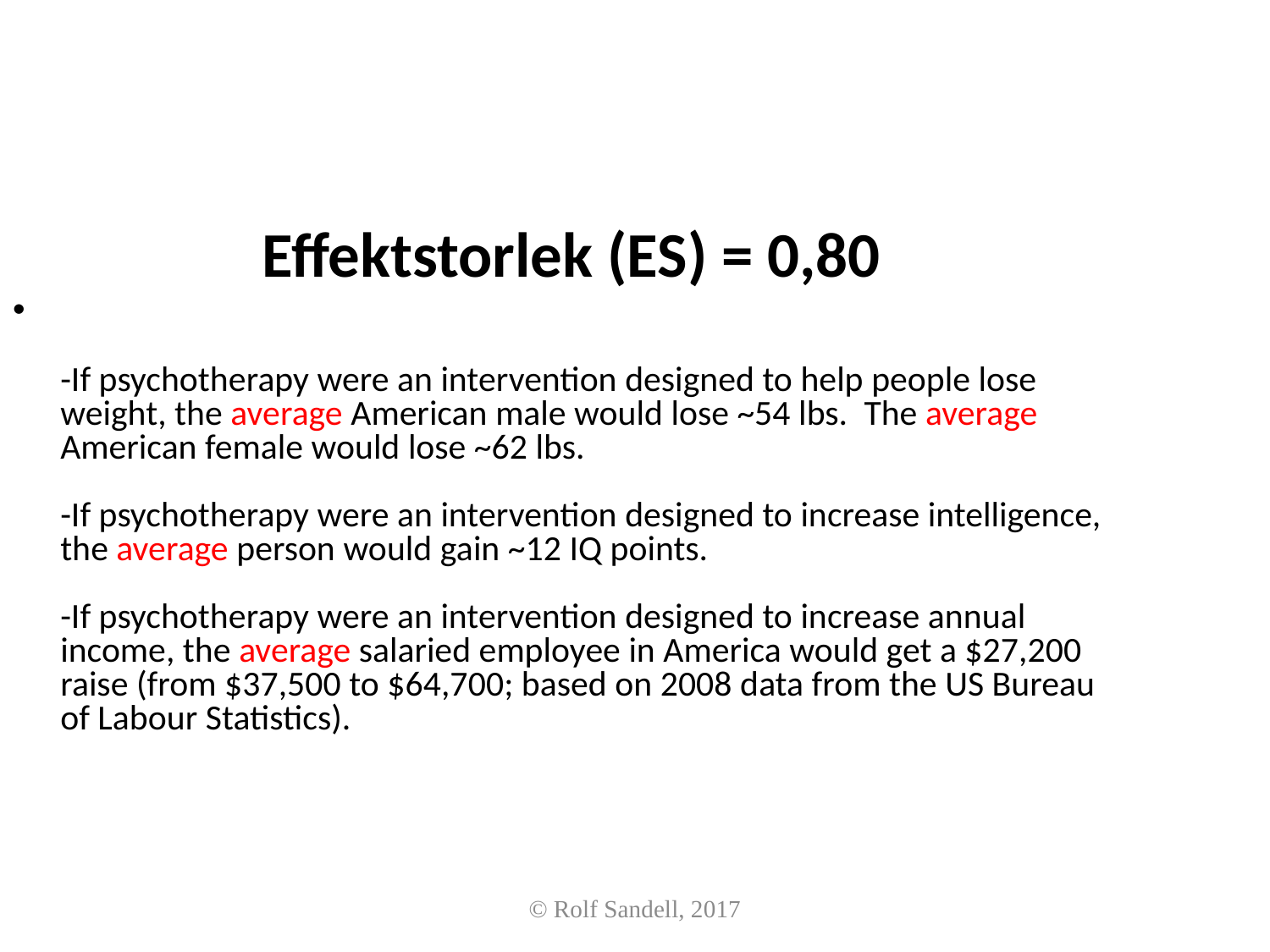

Effektstorlek (ES) = 0,80
-If psychotherapy were an intervention designed to help people lose weight, the average American male would lose ~54 lbs.  The average American female would lose ~62 lbs.
-If psychotherapy were an intervention designed to increase intelligence, the average person would gain ~12 IQ points. 
 
-If psychotherapy were an intervention designed to increase annual income, the average salaried employee in America would get a $27,200 raise (from $37,500 to $64,700; based on 2008 data from the US Bureau of Labour Statistics).
© Rolf Sandell, 2017